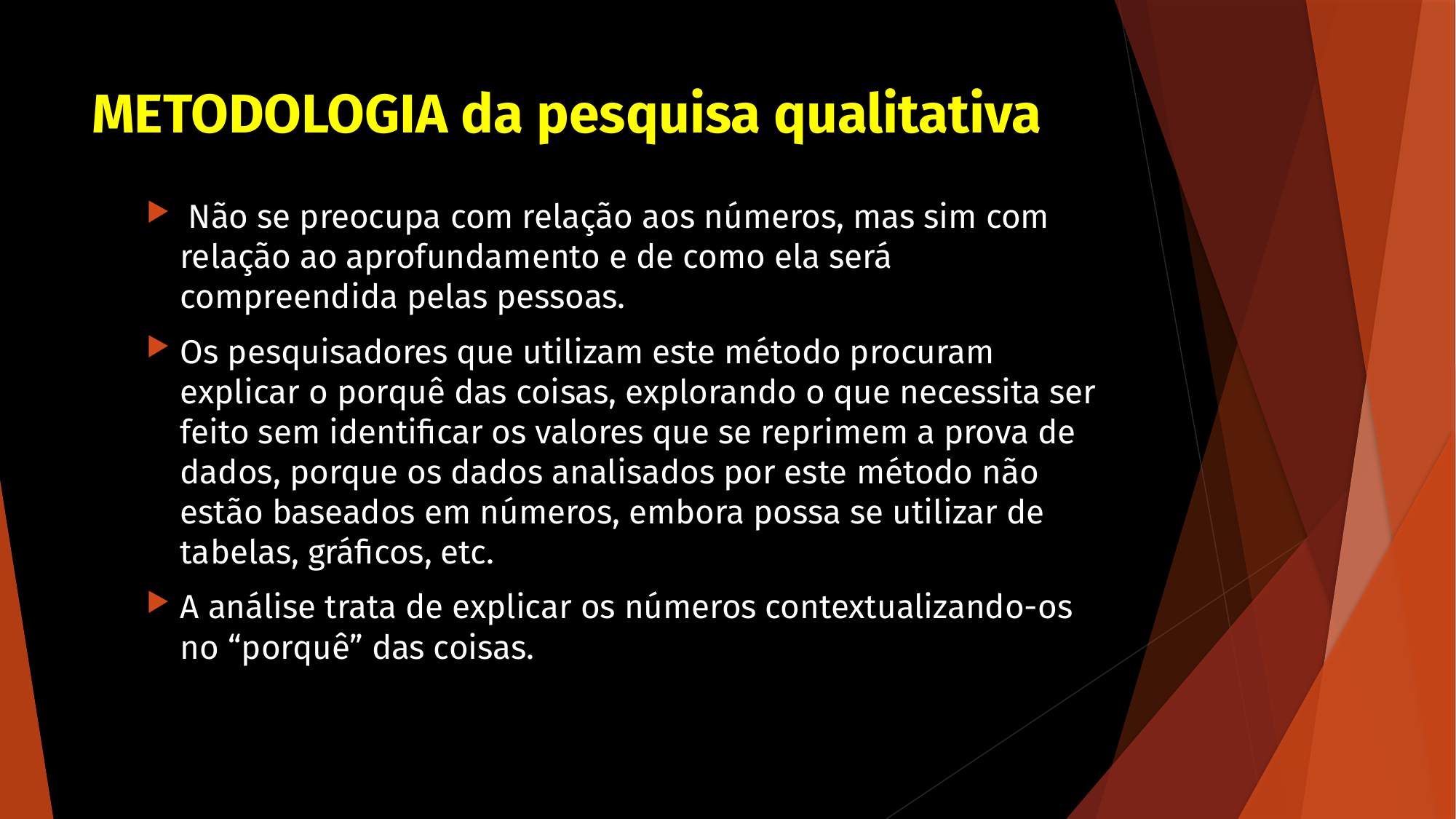

# METODOLOGIA da pesquisa qualitativa
 Não se preocupa com relação aos números, mas sim com relação ao aprofundamento e de como ela será compreendida pelas pessoas.
Os pesquisadores que utilizam este método procuram explicar o porquê das coisas, explorando o que necessita ser feito sem identificar os valores que se reprimem a prova de dados, porque os dados analisados por este método não estão baseados em números, embora possa se utilizar de tabelas, gráficos, etc.
A análise trata de explicar os números contextualizando-os no “porquê” das coisas.